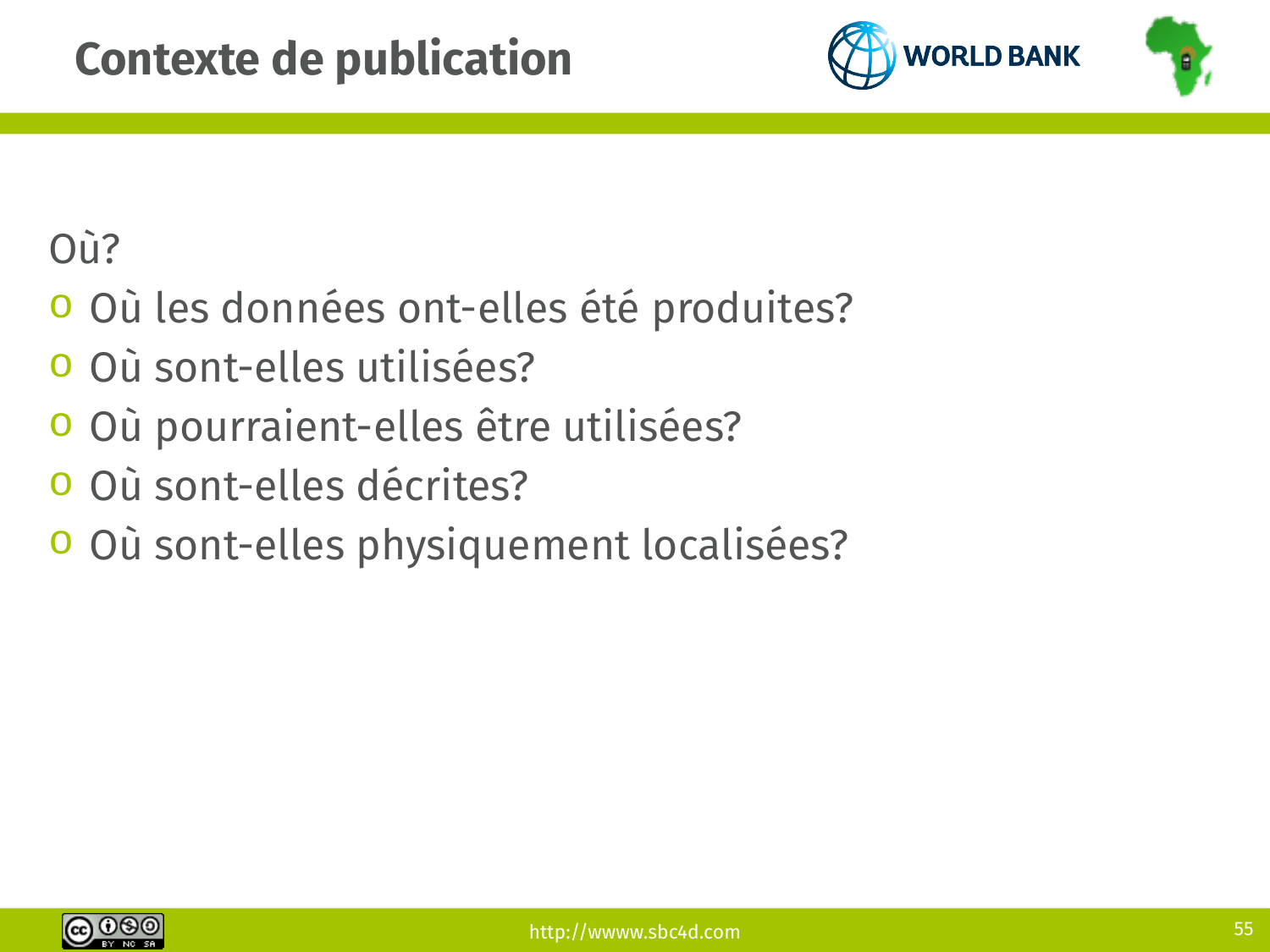

# Contexte de publication
Où?
 Où les données ont-elles été produites?
 Où sont-elles utilisées?
 Où pourraient-elles être utilisées?
 Où sont-elles décrites?
 Où sont-elles physiquement localisées?